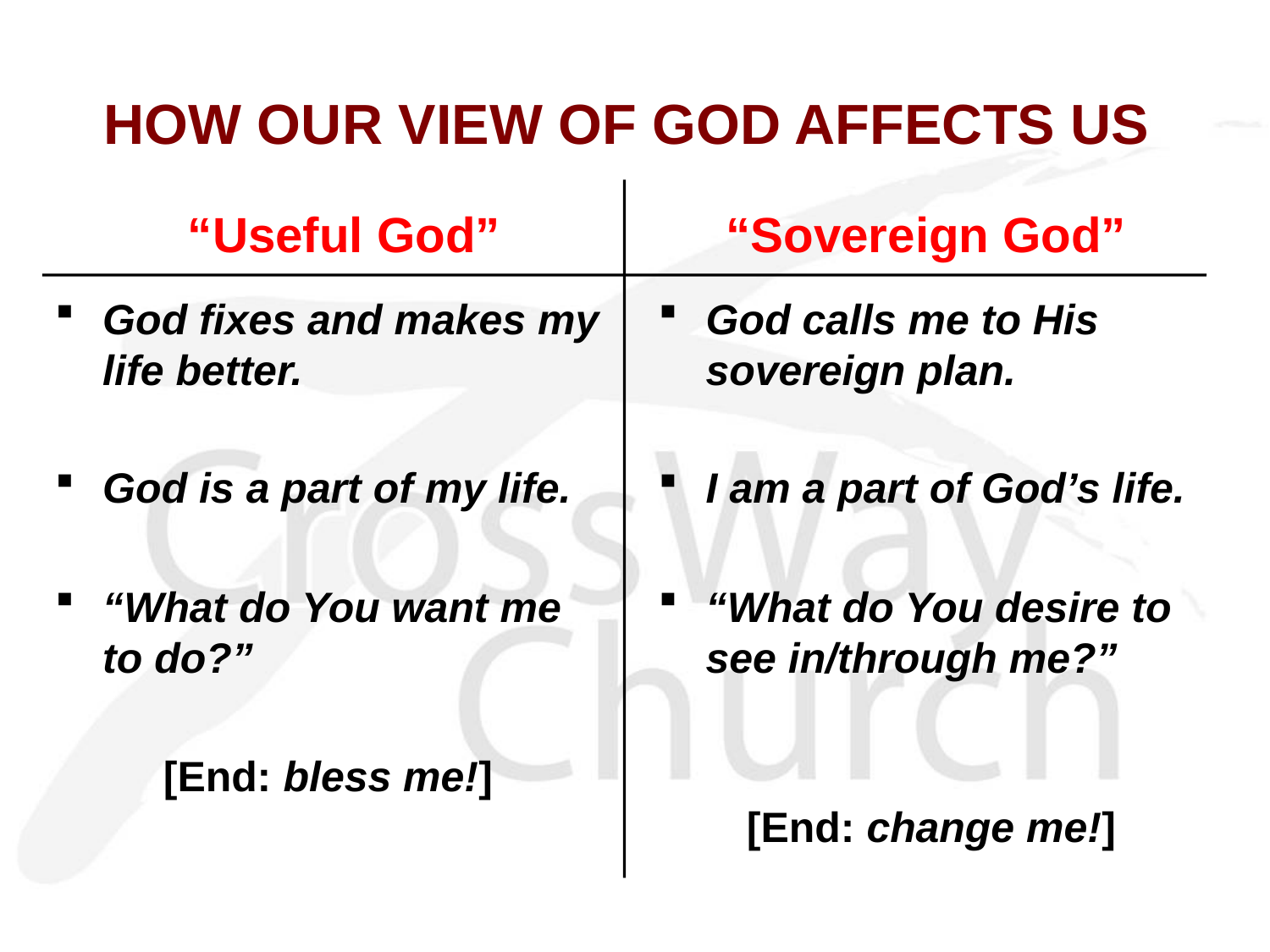

# HOW OUR VIEW OF GOD AFFECTS US
“Useful God”

“Sovereign God”

God calls me to His sovereign plan.

I am a part of God’s life.

“What do You desire to see in/through me?”

[End: change me!]

God fixes and makes my life better.

God is a part of my life.

“What do You want me to do?”

[End: bless me!]